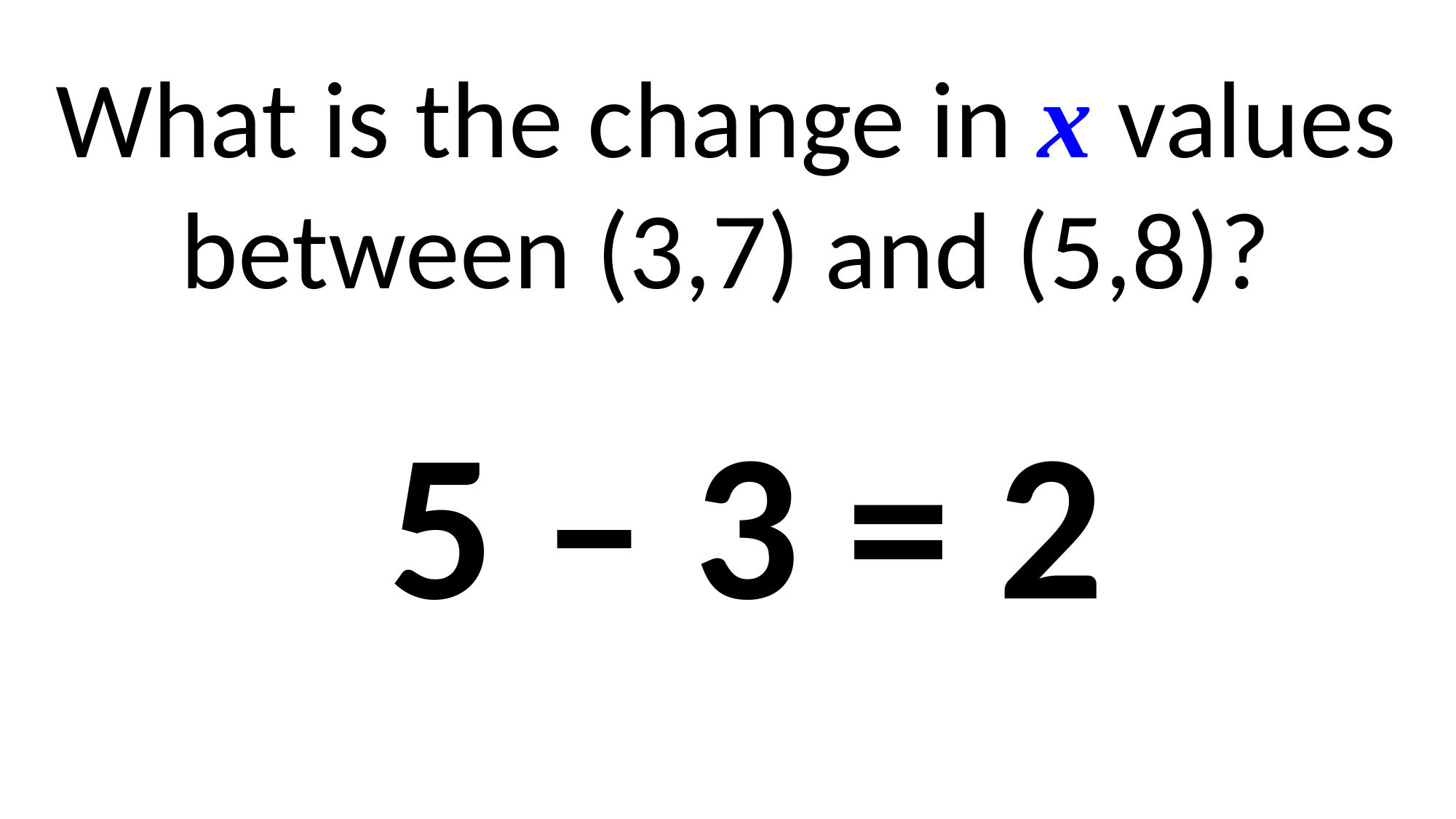

What is the change in x values
between (3,7) and (5,8)?
5 – 3 = 2